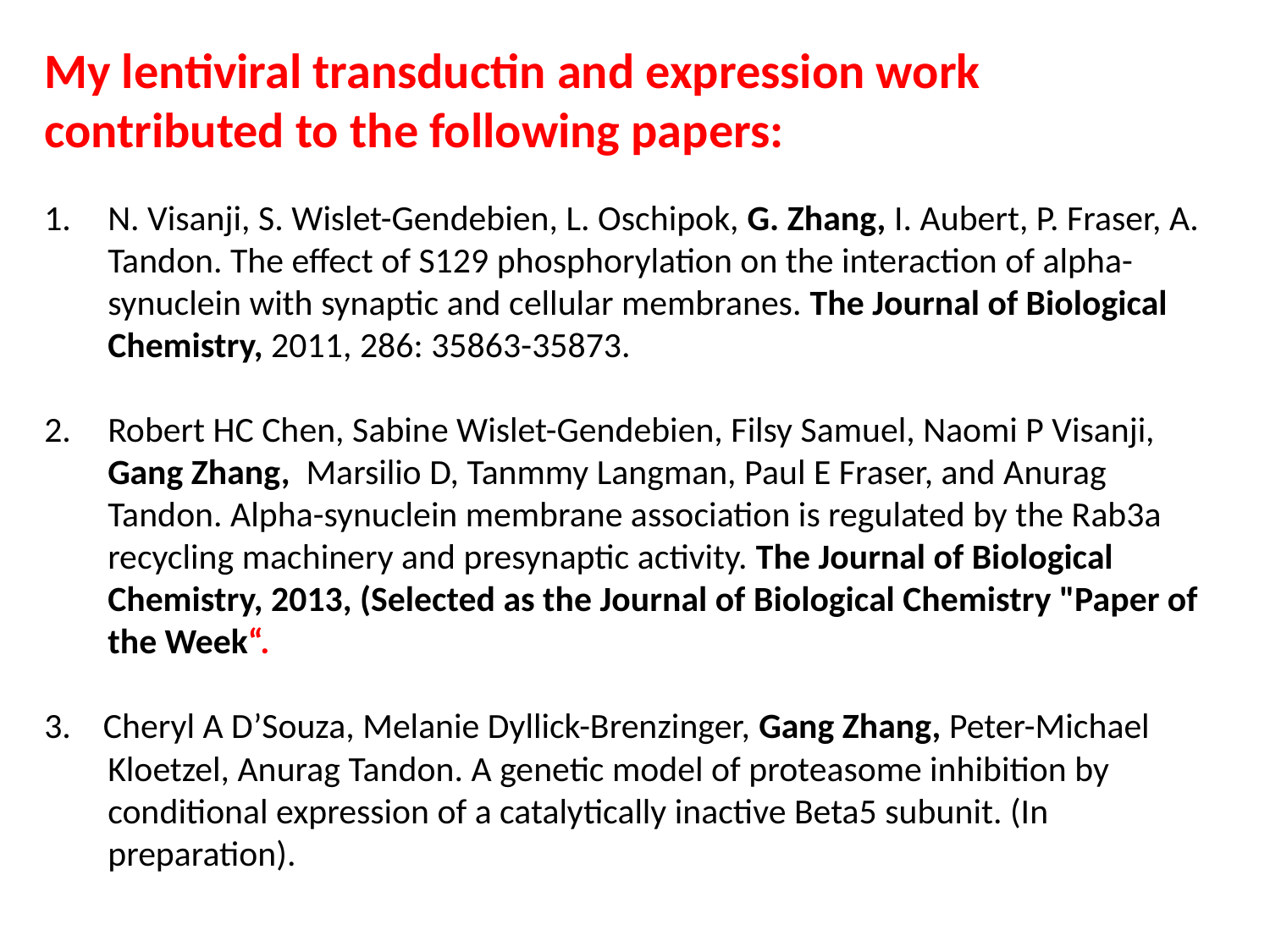

My lentiviral transductin and expression work contributed to the following papers:

N. Visanji, S. Wislet-Gendebien, L. Oschipok, G. Zhang, I. Aubert, P. Fraser, A. Tandon. The effect of S129 phosphorylation on the interaction of alpha-synuclein with synaptic and cellular membranes. The Journal of Biological Chemistry, 2011, 286: 35863-35873.

Robert HC Chen, Sabine Wislet-Gendebien, Filsy Samuel, Naomi P Visanji, Gang Zhang,  Marsilio D, Tanmmy Langman, Paul E Fraser, and Anurag Tandon. Alpha-synuclein membrane association is regulated by the Rab3a recycling machinery and presynaptic activity. The Journal of Biological Chemistry, 2013, (Selected as the Journal of Biological Chemistry "Paper of the Week“.

3.    Cheryl A D’Souza, Melanie Dyllick-Brenzinger, Gang Zhang, Peter-Michael Kloetzel, Anurag Tandon. A genetic model of proteasome inhibition by conditional expression of a catalytically inactive Beta5 subunit. (In preparation).